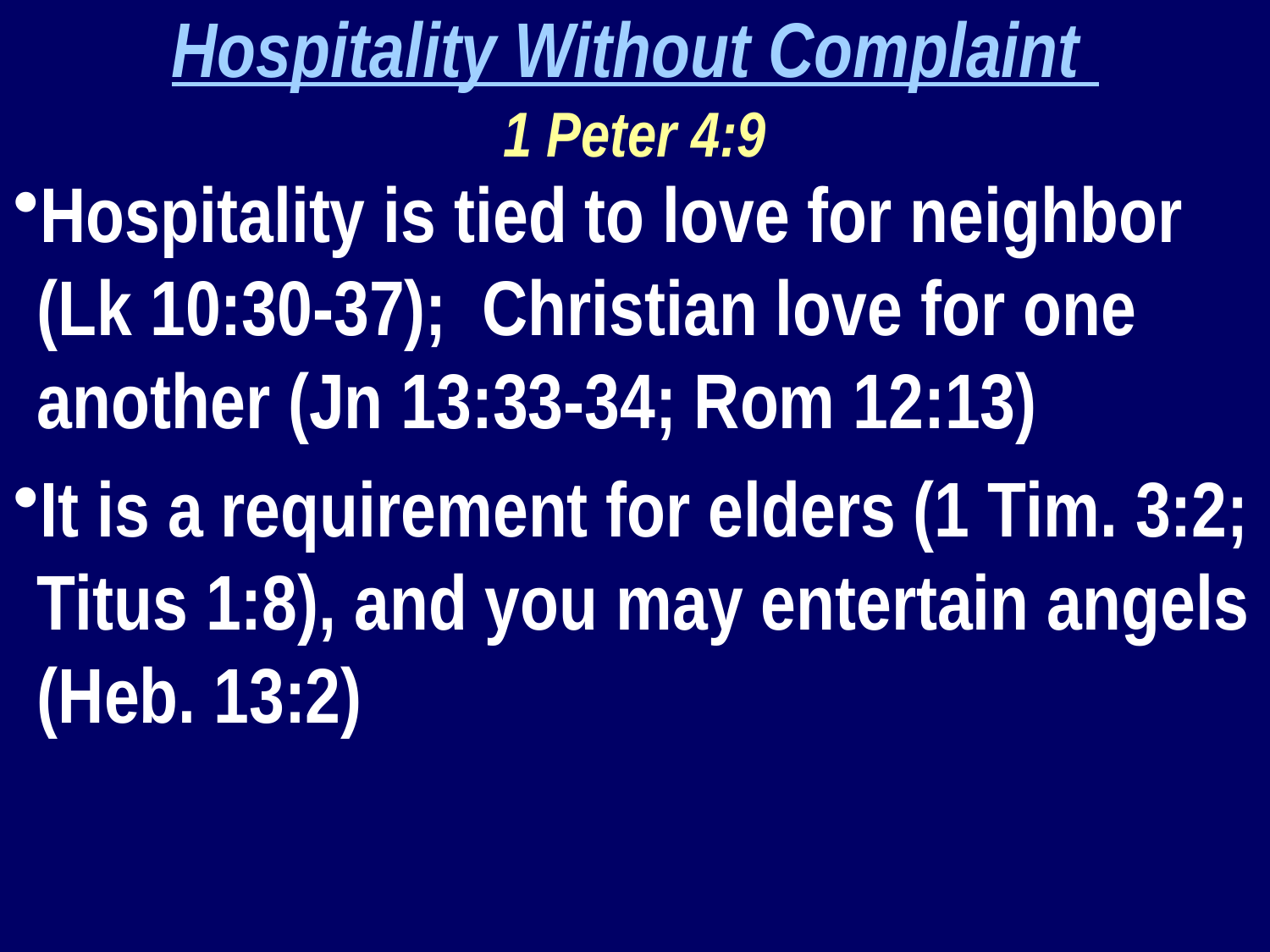

Hospitality Without Complaint
1 Peter 4:9
Hospitality is tied to love for neighbor (Lk 10:30-37);  Christian love for one another (Jn 13:33-34; Rom 12:13)
It is a requirement for elders (1 Tim. 3:2; Titus 1:8), and you may entertain angels (Heb. 13:2)